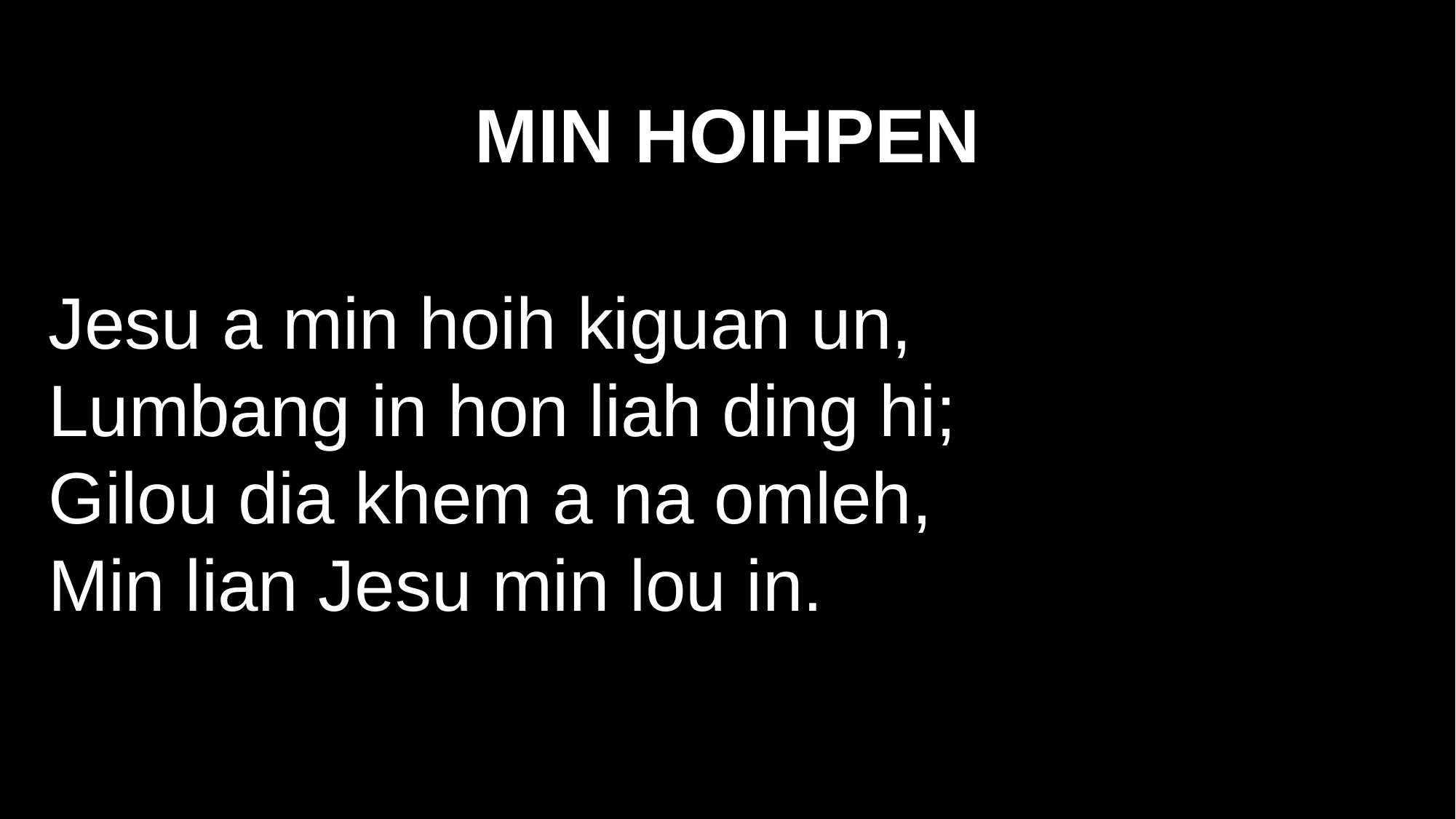

# MIN HOIHPEN
Jesu a min hoih kiguan un,
Lumbang in hon liah ding hi;
Gilou dia khem a na omleh,
Min lian Jesu min lou in.